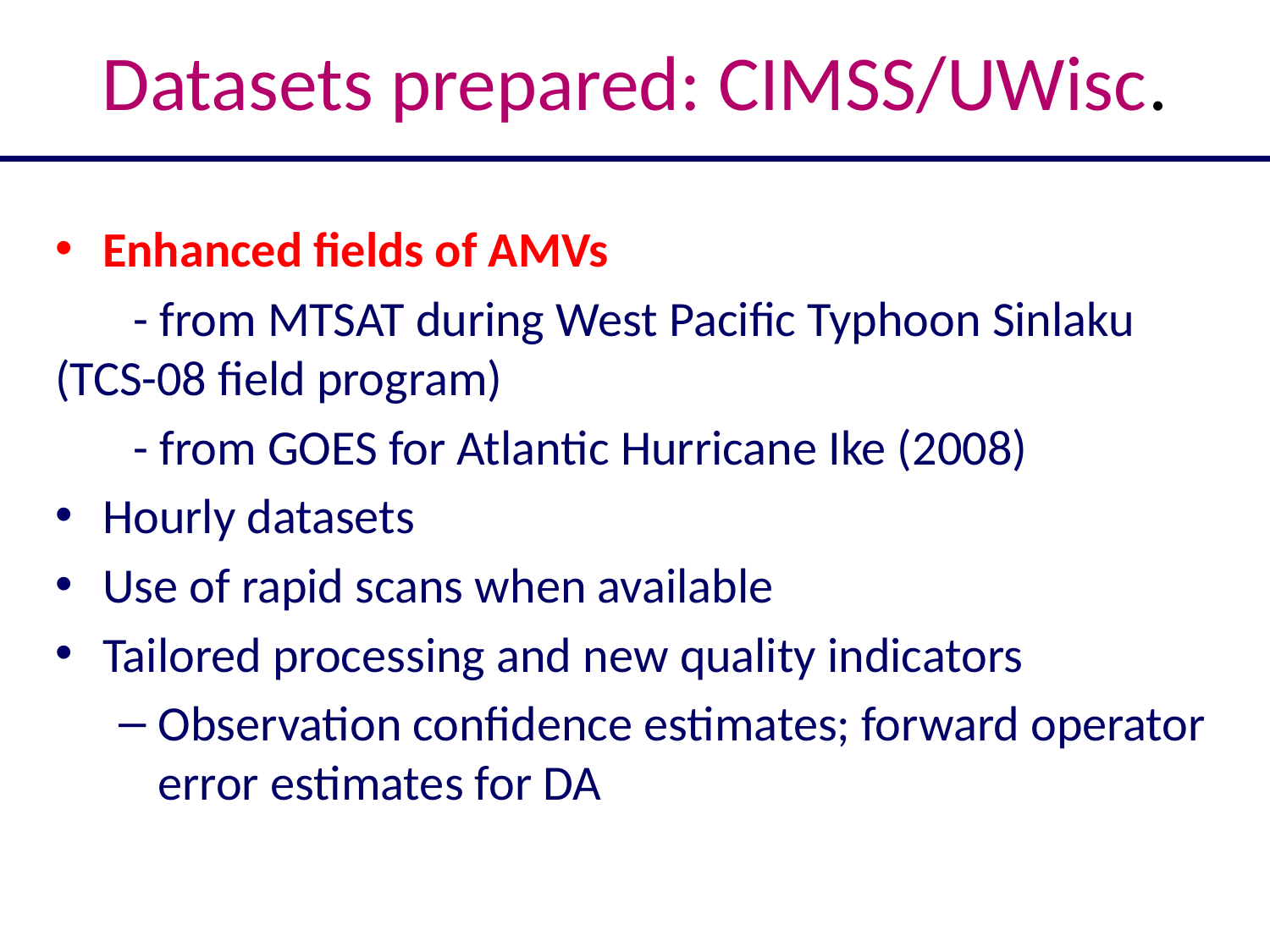

# Datasets prepared: CIMSS/UWisc.
Enhanced fields of AMVs
       - from MTSAT during West Pacific Typhoon Sinlaku (TCS-08 field program)
       - from GOES for Atlantic Hurricane Ike (2008)
Hourly datasets
Use of rapid scans when available
Tailored processing and new quality indicators
Observation confidence estimates; forward operator error estimates for DA